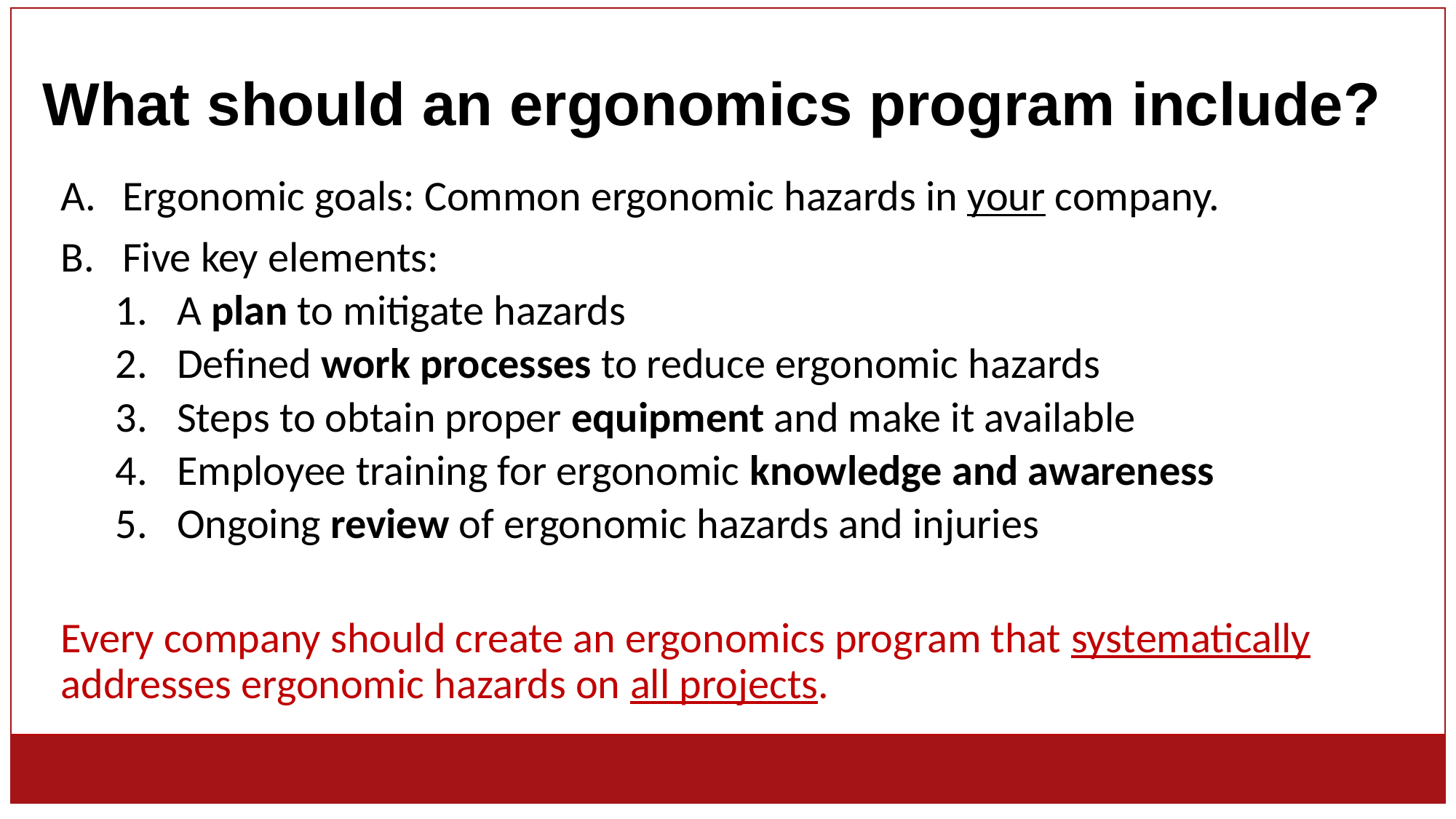

# What should an ergonomics program include?
Ergonomic goals: Common ergonomic hazards in your company.
Five key elements:
A plan to mitigate hazards
Defined work processes to reduce ergonomic hazards
Steps to obtain proper equipment and make it available
Employee training for ergonomic knowledge and awareness
Ongoing review of ergonomic hazards and injuries

Every company should create an ergonomics program that systematically addresses ergonomic hazards on all projects.